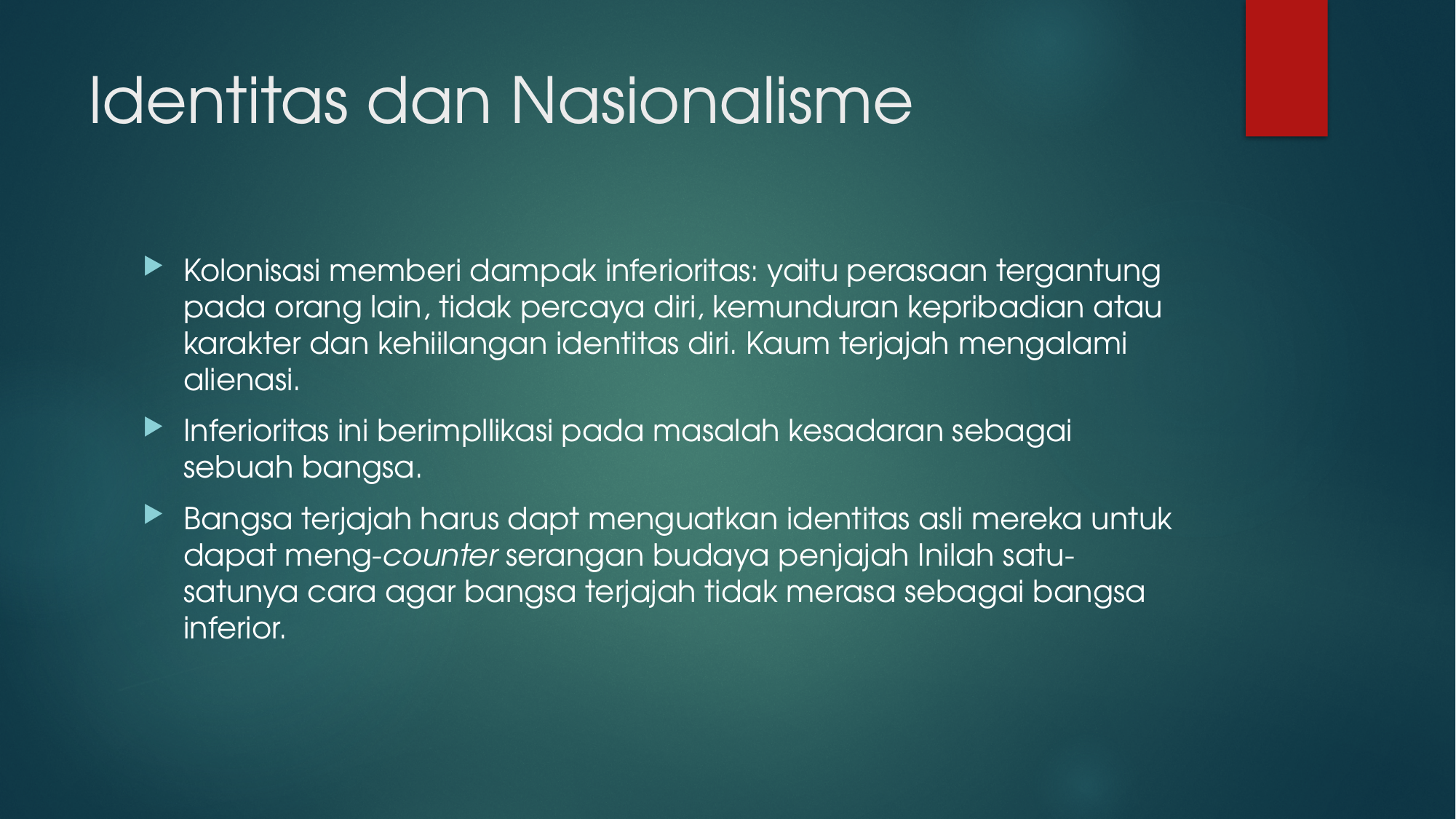

# Identitas dan Nasionalisme
Kolonisasi memberi dampak inferioritas: yaitu perasaan tergantung pada orang lain, tidak percaya diri, kemunduran kepribadian atau karakter dan kehiilangan identitas diri. Kaum terjajah mengalami alienasi.
Inferioritas ini berimpllikasi pada masalah kesadaran sebagai sebuah bangsa.
Bangsa terjajah harus dapt menguatkan identitas asli mereka untuk dapat meng-counter serangan budaya penjajah Inilah satu-satunya cara agar bangsa terjajah tidak merasa sebagai bangsa inferior.